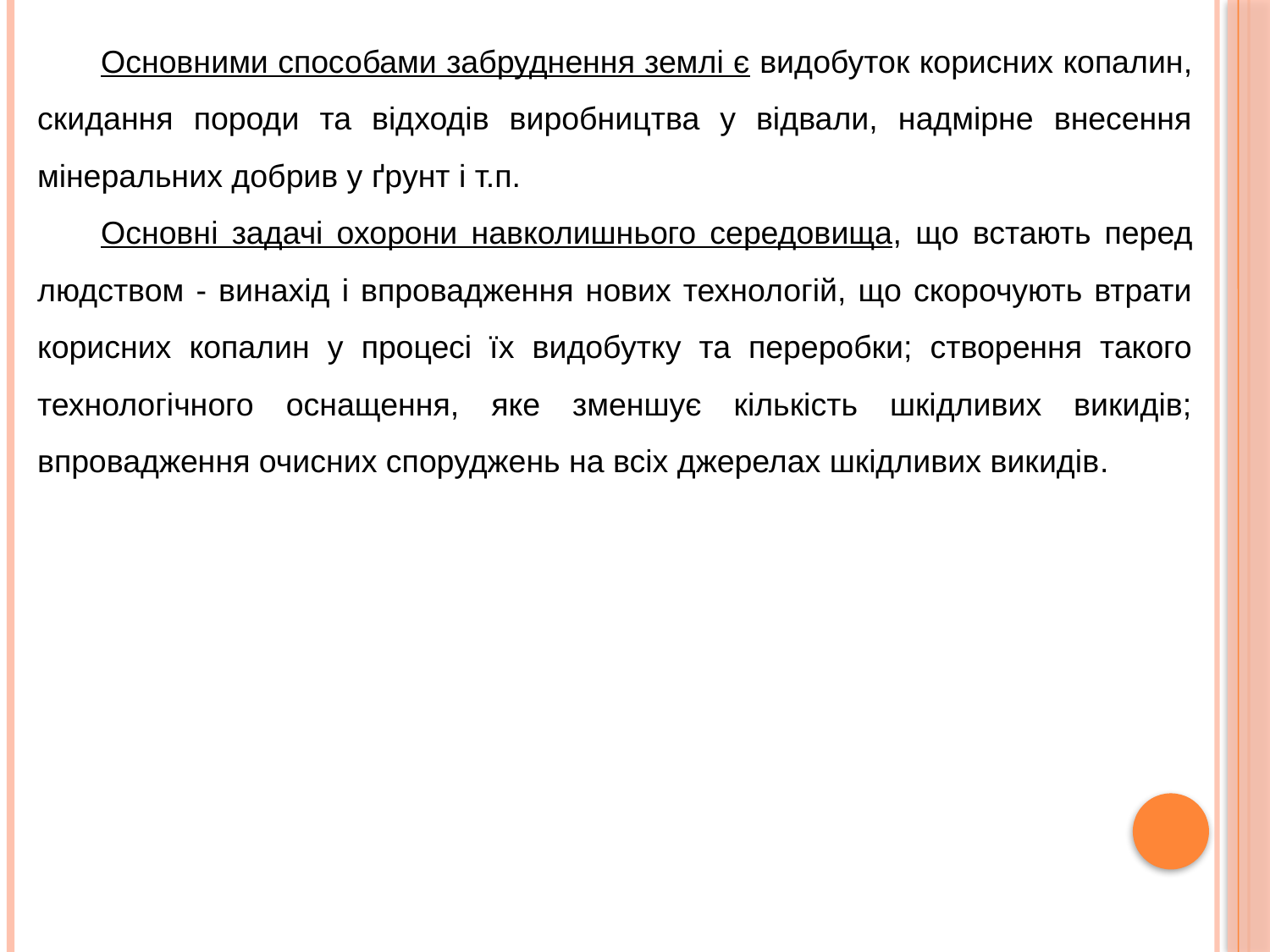

Основними способами забруднення землі є видобуток корисних копалин, скидання породи та відходів виробництва у відвали, надмірне внесення мінеральних добрив у ґрунт і т.п.
Основні задачі охорони навколишнього середовища, що встають перед людством - винахід і впровадження нових технологій, що скорочують втрати корисних копалин у процесі їх видобутку та переробки; створення такого технологічного оснащення, яке зменшує кількість шкідливих викидів; впровадження очисних споруджень на всіх джерелах шкідливих викидів.